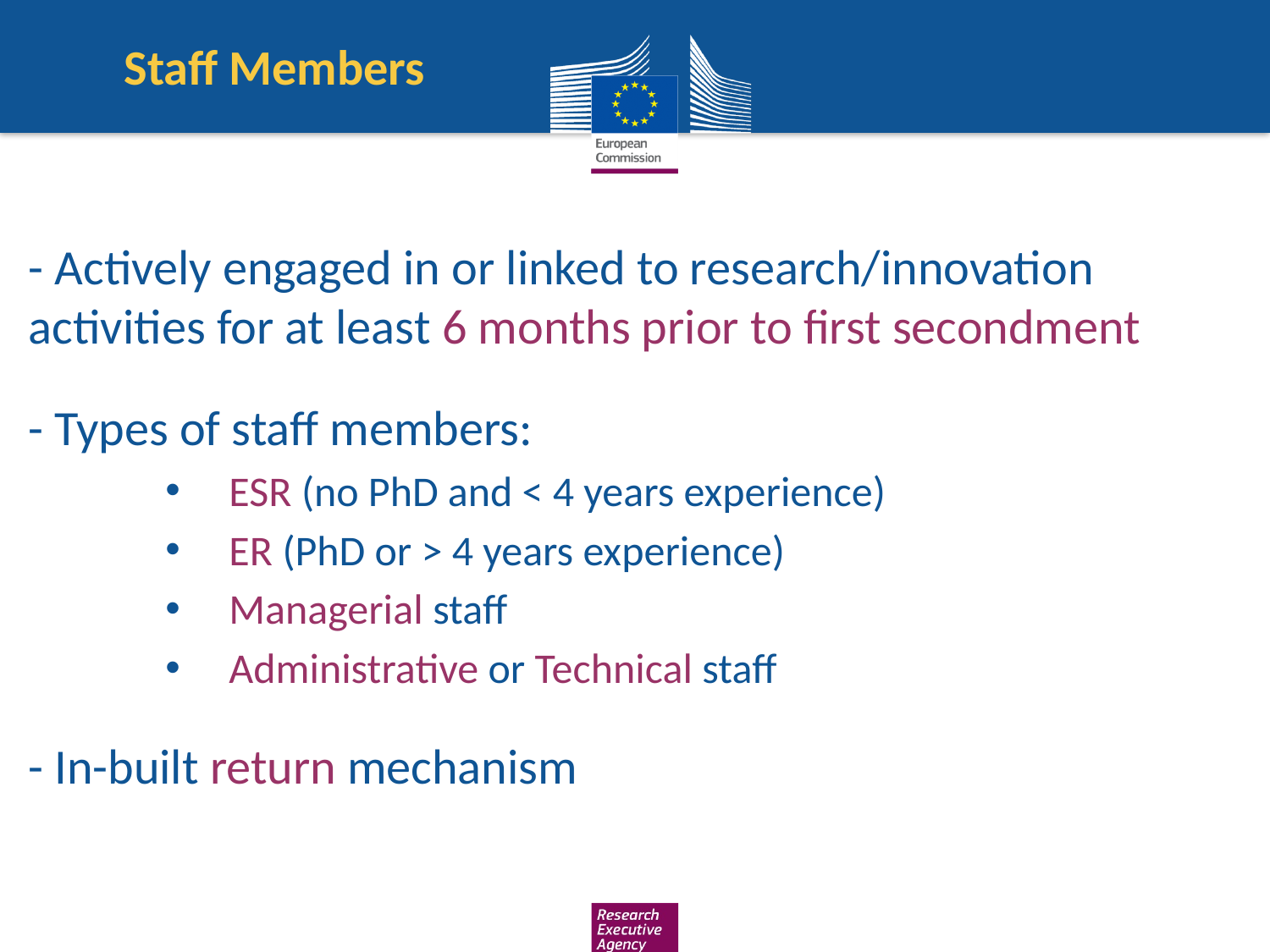

# Staff Members
- Actively engaged in or linked to research/innovation activities for at least 6 months prior to first secondment
- Types of staff members:
ESR (no PhD and < 4 years experience)
ER (PhD or > 4 years experience)
Managerial staff
Administrative or Technical staff
- In-built return mechanism